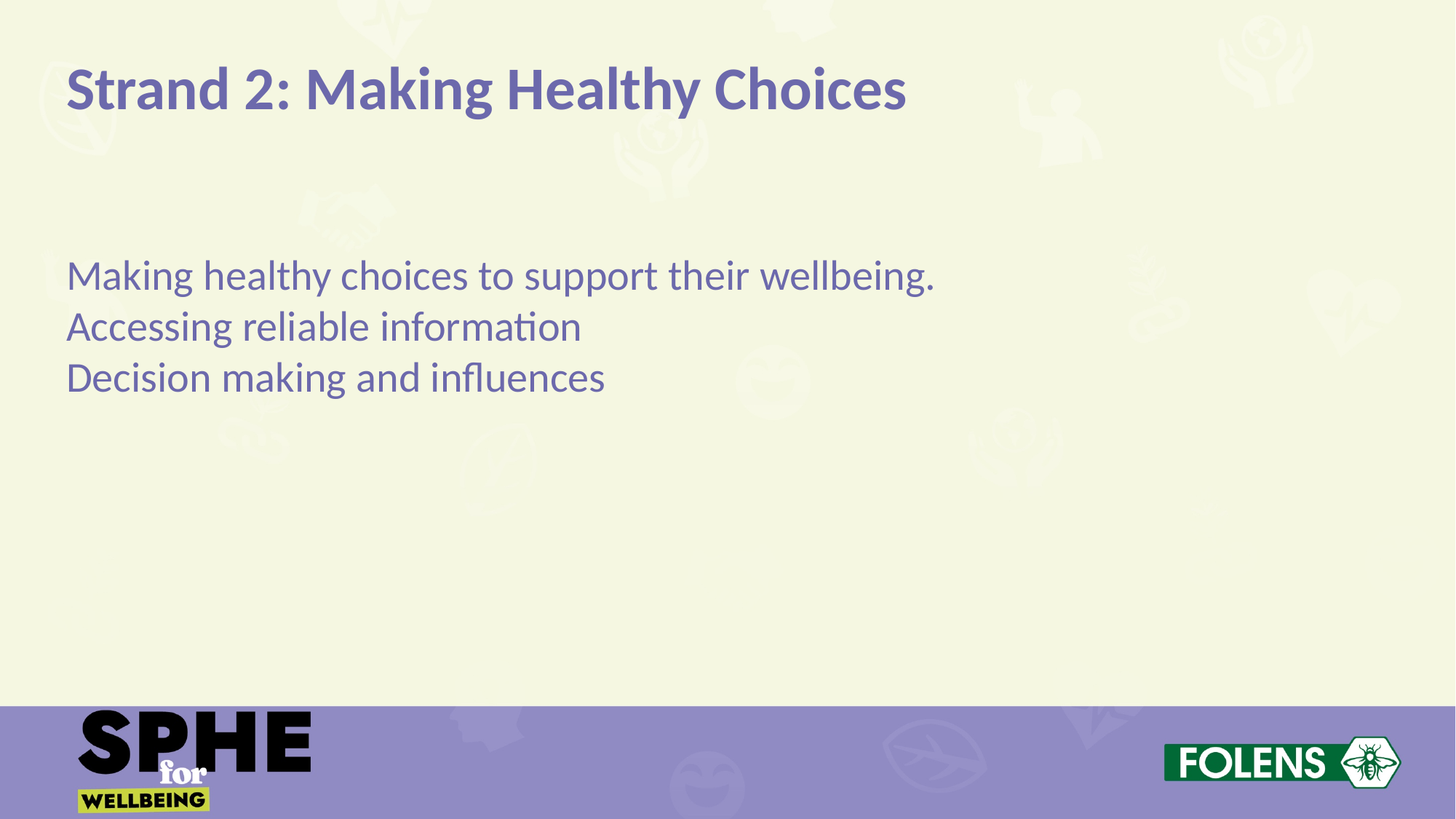

Strand 2: Making Healthy Choices

Making healthy choices to support their wellbeing.
Accessing reliable information
Decision making and influences